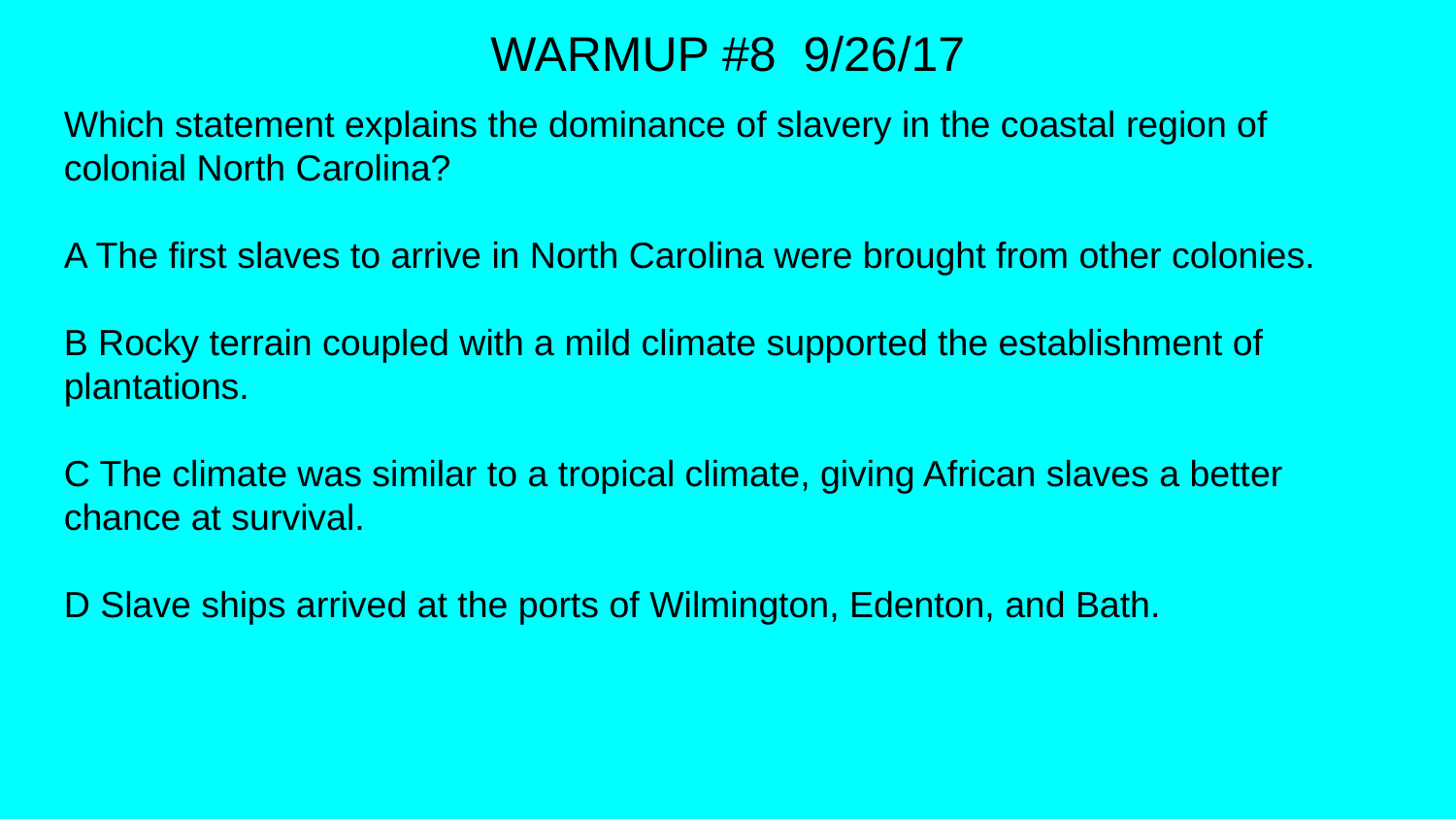

WARMUP #8  9/26/17
Which statement explains the dominance of slavery in the coastal region of
colonial North Carolina?

A The first slaves to arrive in North Carolina were brought from other colonies.

B Rocky terrain coupled with a mild climate supported the establishment of
plantations.

C The climate was similar to a tropical climate, giving African slaves a better
chance at survival.

D Slave ships arrived at the ports of Wilmington, Edenton, and Bath.